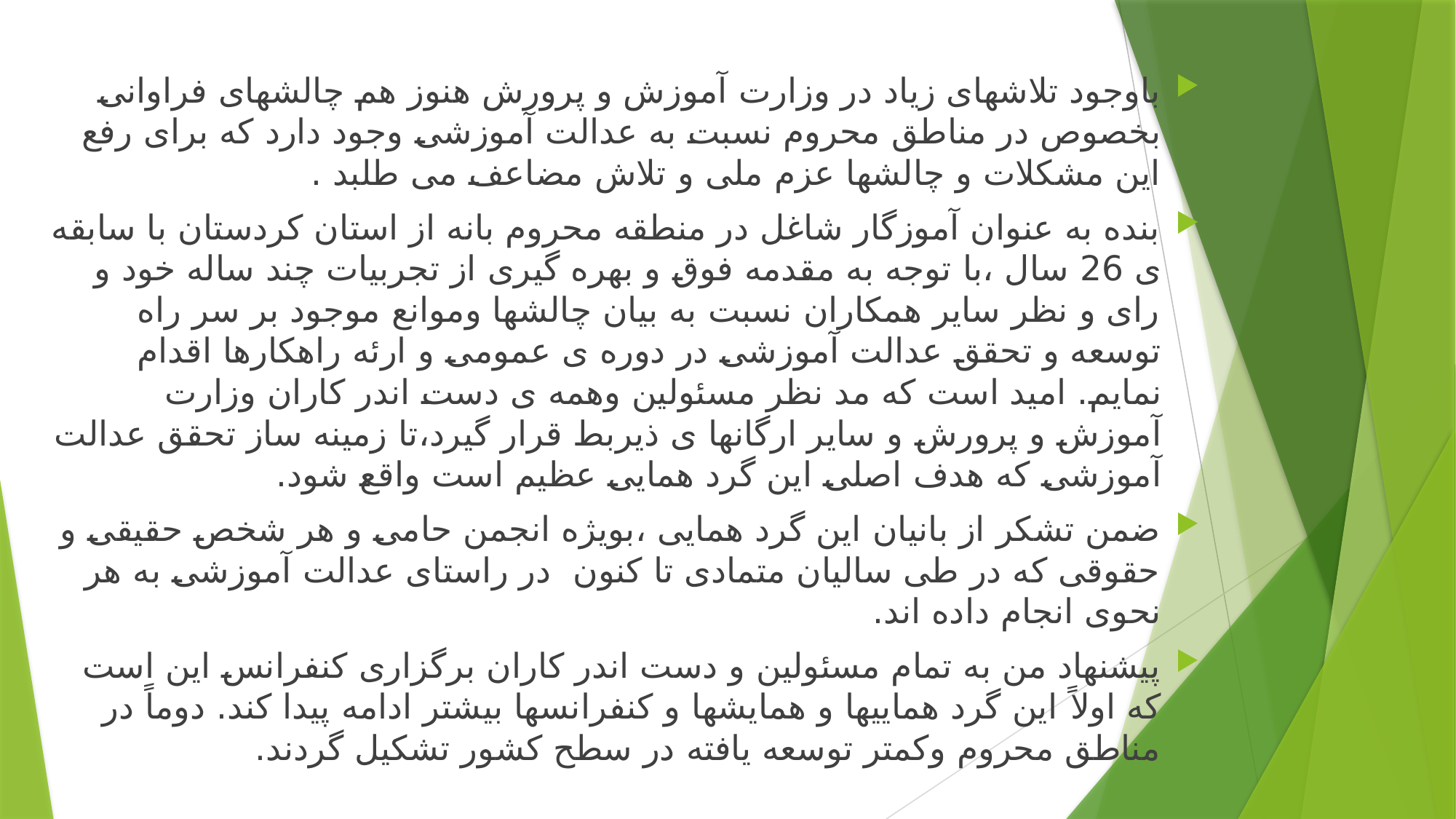

باوجود تلاشهای زیاد در وزارت آموزش و پرورش هنوز هم چالشهای فراوانی بخصوص در مناطق محروم نسبت به عدالت آموزشی وجود دارد که برای رفع این مشکلات و چالشها عزم ملی و تلاش مضاعف می طلبد .
بنده به عنوان آموزگار شاغل در منطقه محروم بانه از استان کردستان با سابقه ی 26 سال ،با توجه به مقدمه فوق و بهره گیری از تجربیات چند ساله خود و رای و نظر سایر همکاران نسبت به بیان چالشها وموانع موجود بر سر راه توسعه و تحقق عدالت آموزشی در دوره ی عمومی و ارئه راهکارها اقدام نمایم. امید است که مد نظر مسئولین وهمه ی دست اندر کاران وزارت آموزش و پرورش و سایر ارگانها ی ذیربط قرار گیرد،تا زمینه ساز تحقق عدالت آموزشی که هدف اصلی این گرد همایی عظیم است واقع شود.
ضمن تشکر از بانیان این گرد همایی ،بویژه انجمن حامی و هر شخص حقیقی و حقوقی که در طی سالیان متمادی تا کنون  در راستای عدالت آموزشی به هر نحوی انجام داده اند.
پیشنهاد من به تمام مسئولین و دست اندر کاران برگزاری کنفرانس این است که اولاً این گرد هماییها و همایشها و کنفرانسها بیشتر ادامه پیدا کند. دوماً در مناطق محروم وکمتر توسعه یافته در سطح کشور تشکیل گردند.